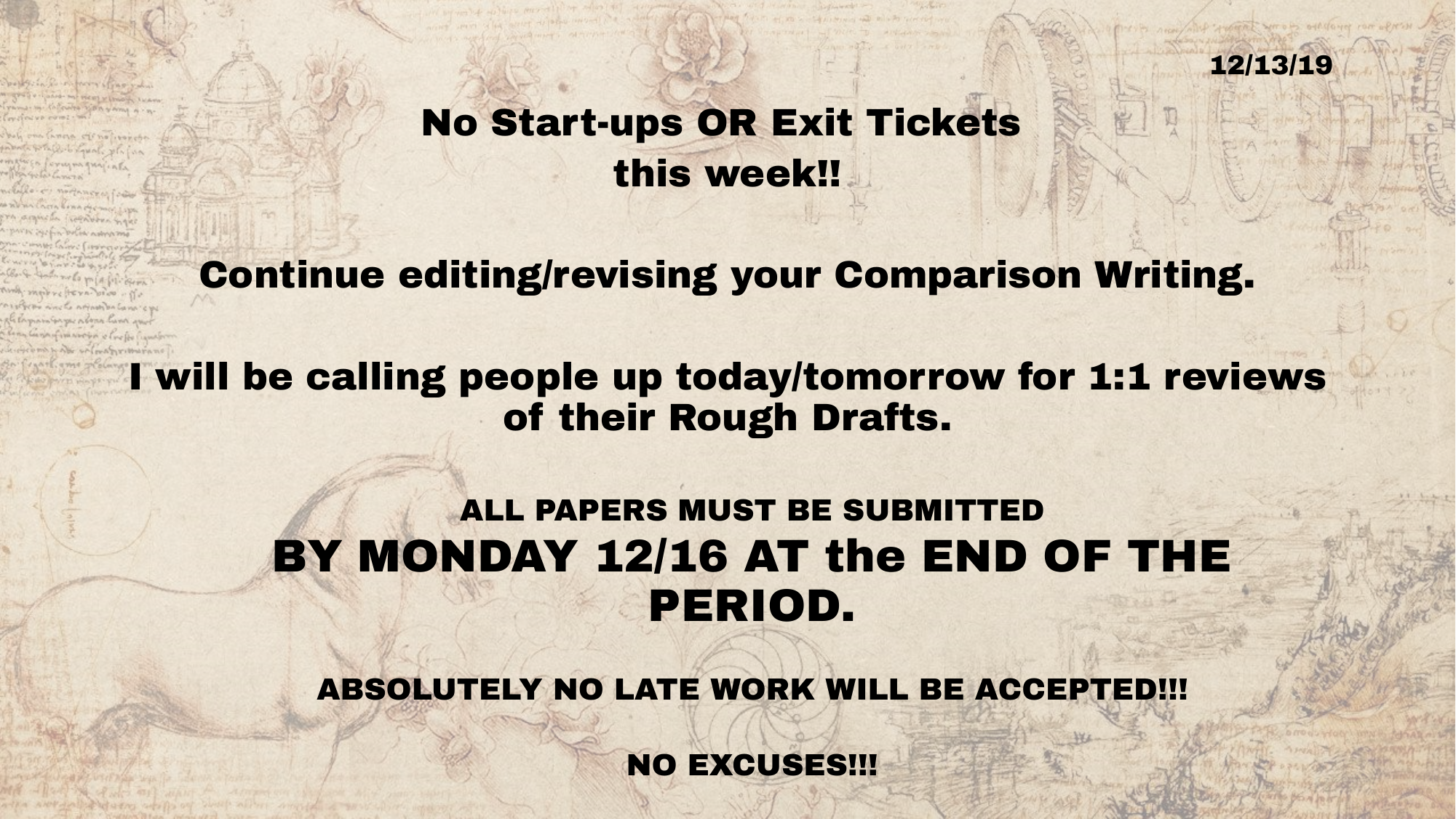

No Start-ups OR Exit Tickets
this week!!

Continue editing/revising your Comparison Writing.

I will be calling people up today/tomorrow for 1:1 reviews of their Rough Drafts.

ALL PAPERS MUST BE SUBMITTED
BY MONDAY 12/16 AT the END OF THE PERIOD.

ABSOLUTELY NO LATE WORK WILL BE ACCEPTED!!!

NO EXCUSES!!!

12/13/19